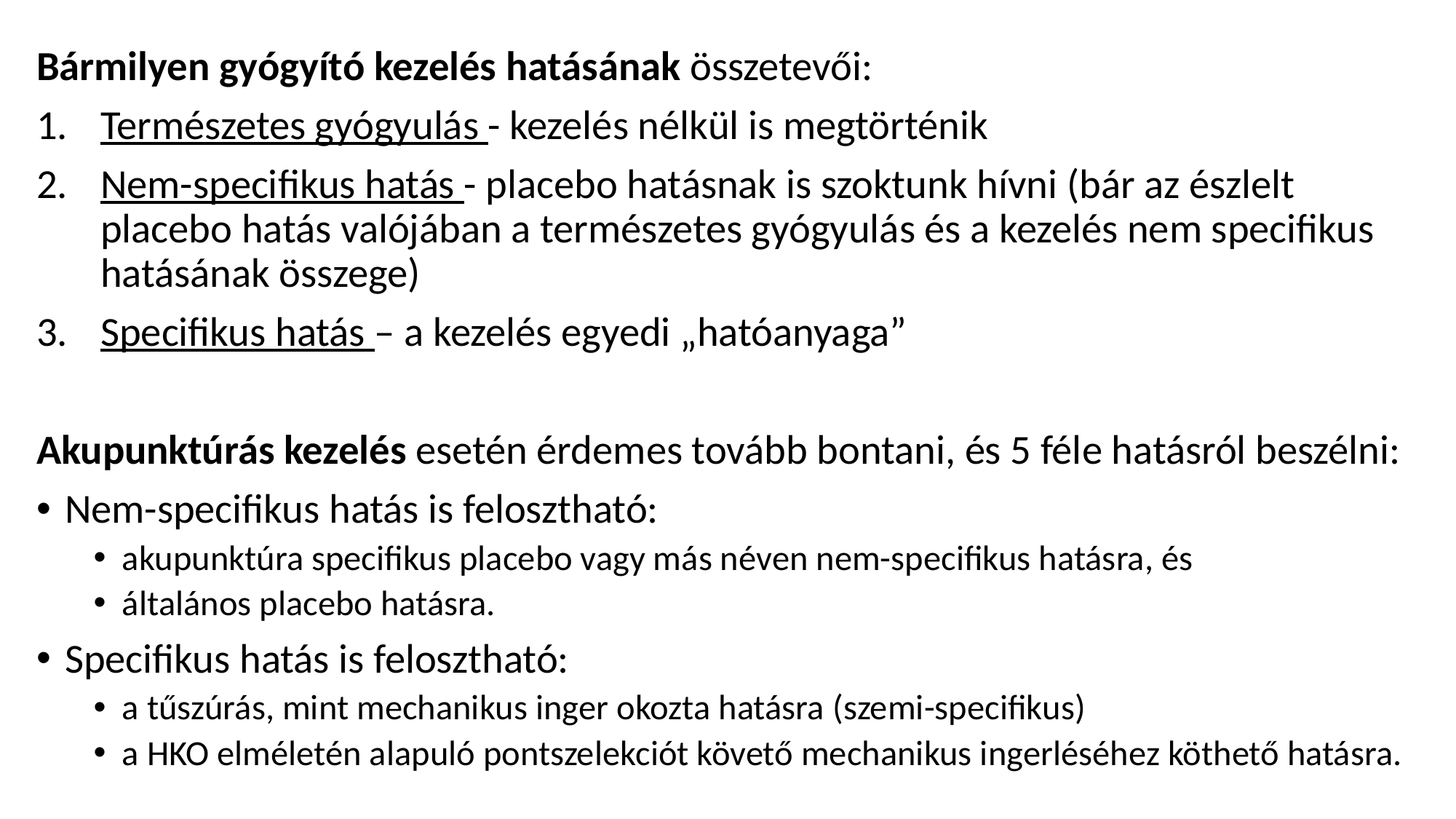

Bármilyen gyógyító kezelés hatásának összetevői:
Természetes gyógyulás - kezelés nélkül is megtörténik
Nem-specifikus hatás - placebo hatásnak is szoktunk hívni (bár az észlelt placebo hatás valójában a természetes gyógyulás és a kezelés nem specifikus hatásának összege)
Specifikus hatás – a kezelés egyedi „hatóanyaga”

Akupunktúrás kezelés esetén érdemes tovább bontani, és 5 féle hatásról beszélni:
Nem-specifikus hatás is felosztható:
akupunktúra specifikus placebo vagy más néven nem-specifikus hatásra, és
általános placebo hatásra.
Specifikus hatás is felosztható:
a tűszúrás, mint mechanikus inger okozta hatásra (szemi-specifikus)
a HKO elméletén alapuló pontszelekciót követő mechanikus ingerléséhez köthető hatásra.